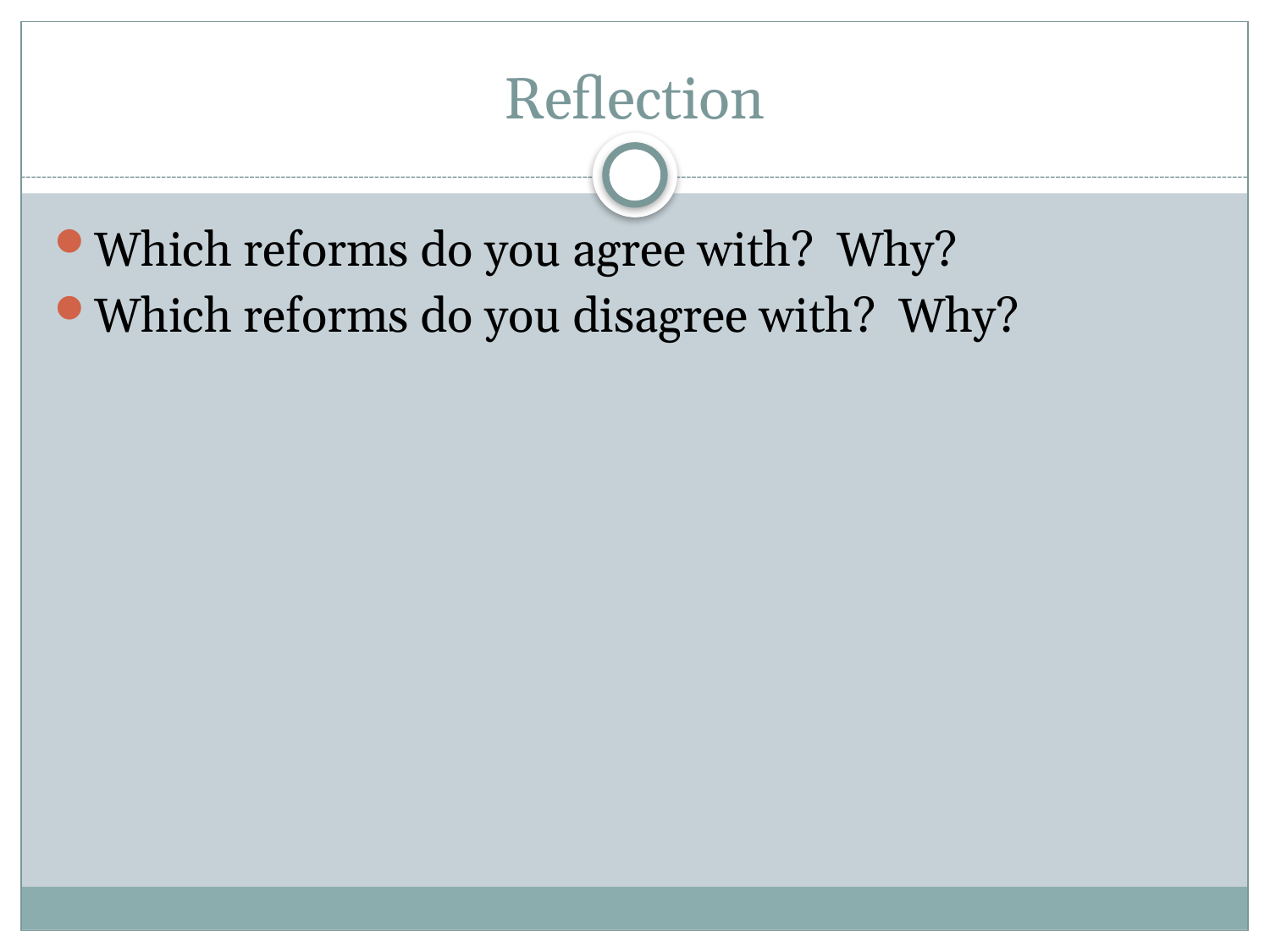

# Reflection
Which reforms do you agree with?  Why?
Which reforms do you disagree with?  Why?